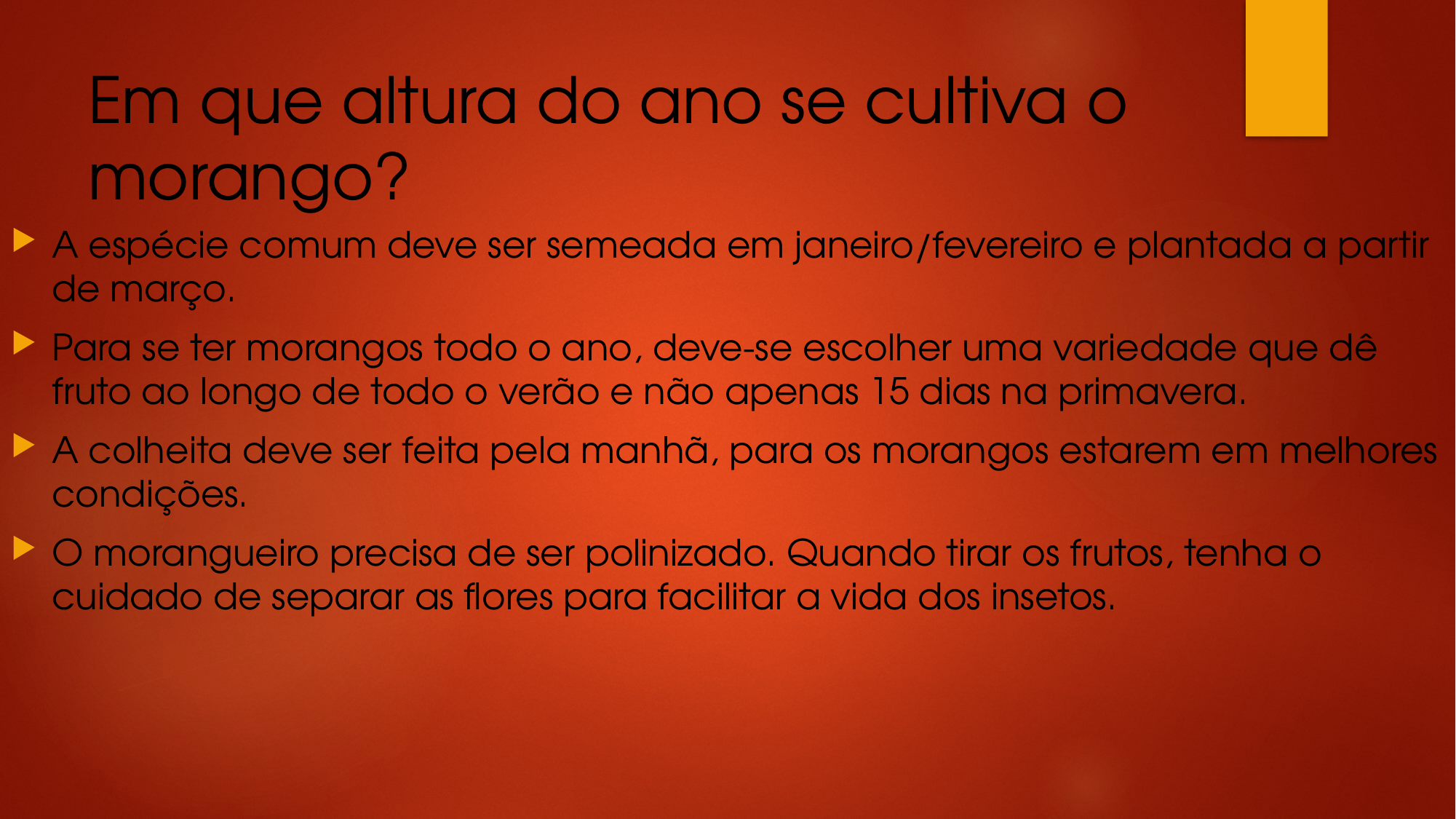

# Em que altura do ano se cultiva o morango?
A espécie comum deve ser semeada em janeiro/fevereiro e plantada a partir de março.
Para se ter morangos todo o ano, deve-se escolher uma variedade que dê fruto ao longo de todo o verão e não apenas 15 dias na primavera.
A colheita deve ser feita pela manhã, para os morangos estarem em melhores condições.
O morangueiro precisa de ser polinizado. Quando tirar os frutos, tenha o cuidado de separar as flores para facilitar a vida dos insetos.